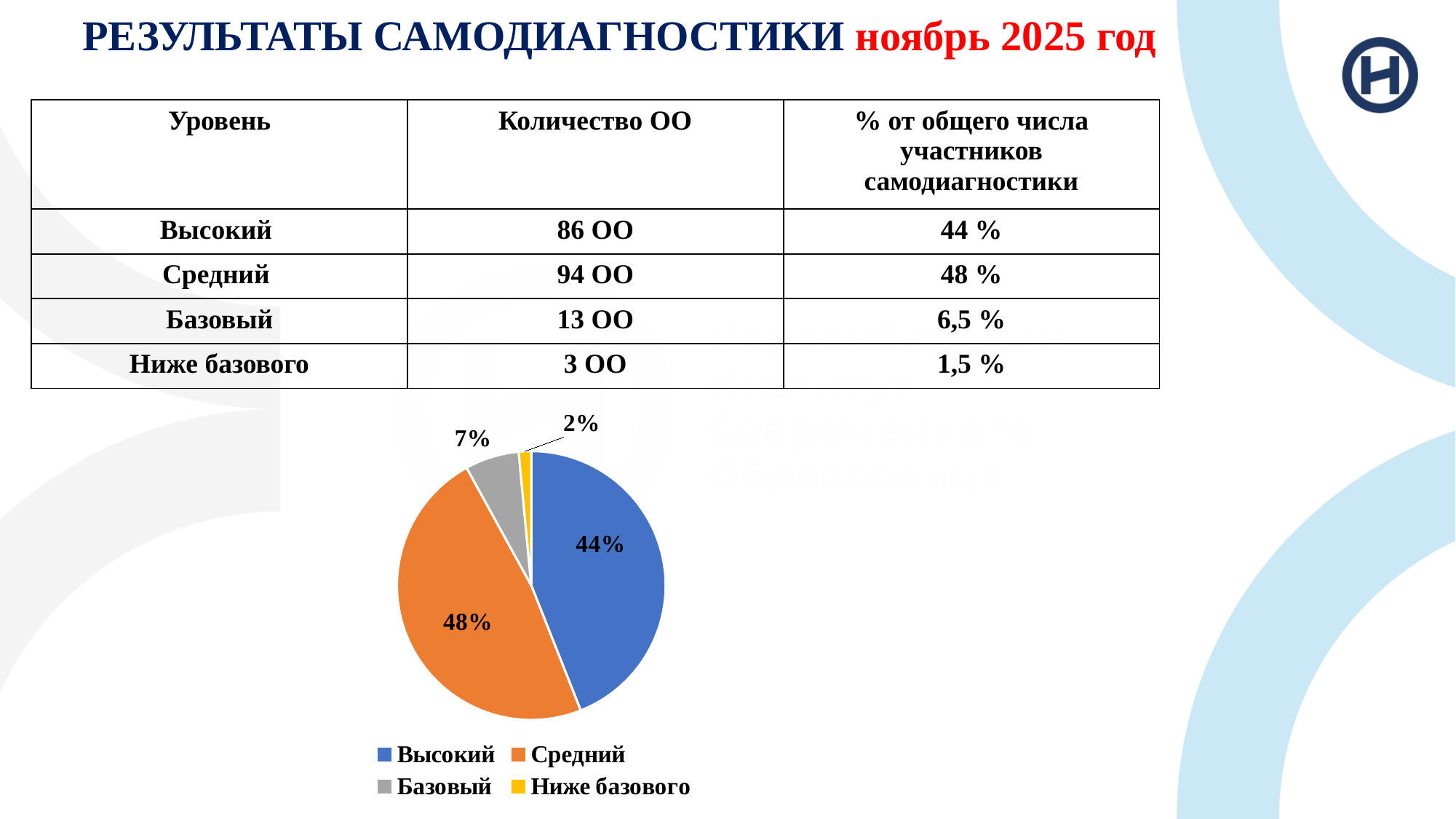

# РЕЗУЛЬТАТЫ САМОДИАГНОСТИКИ ноябрь 2025 год
| Уровень | Количество ОО | % от общего числа участников самодиагностики |
| --- | --- | --- |
| Высокий | 86 ОО | 44 % |
| Средний | 94 ОО | 48 % |
| Базовый | 13 ОО | 6,5 % |
| Ниже базового | 3 ОО | 1,5 % |

### Chart

| Category | Процент |
|---|---|
| Высокий | 0.44 |
| Средний | 0.48 |
| Базовый | 0.065 |
| Ниже базового | 0.015 |